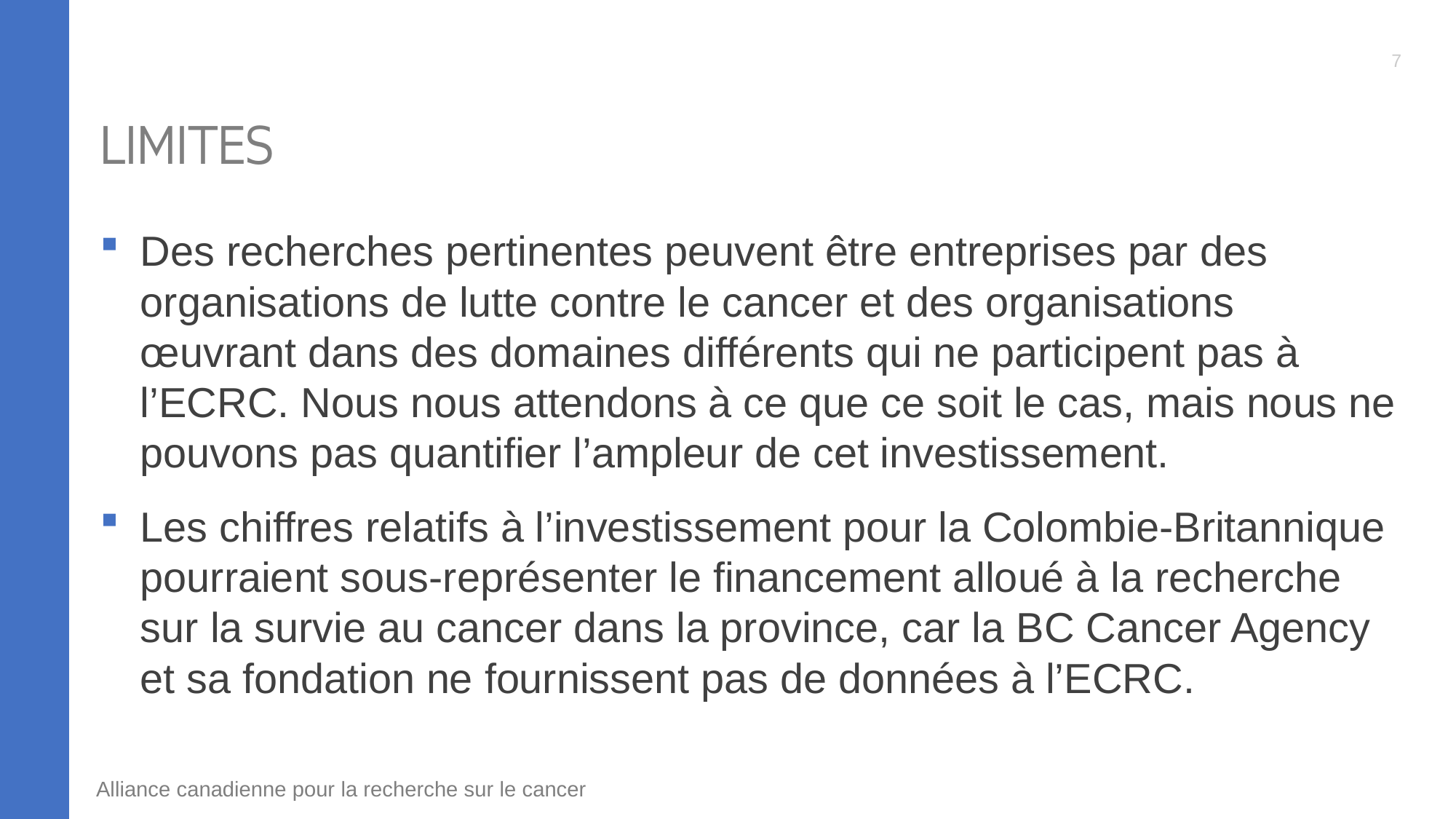

7
# LIMITES
Des recherches pertinentes peuvent être entreprises par des organisations de lutte contre le cancer et des organisations œuvrant dans des domaines différents qui ne participent pas à l’ECRC. Nous nous attendons à ce que ce soit le cas, mais nous ne pouvons pas quantifier l’ampleur de cet investissement.
Les chiffres relatifs à l’investissement pour la Colombie-Britannique pourraient sous-représenter le financement alloué à la recherche sur la survie au cancer dans la province, car la BC Cancer Agency et sa fondation ne fournissent pas de données à l’ECRC.